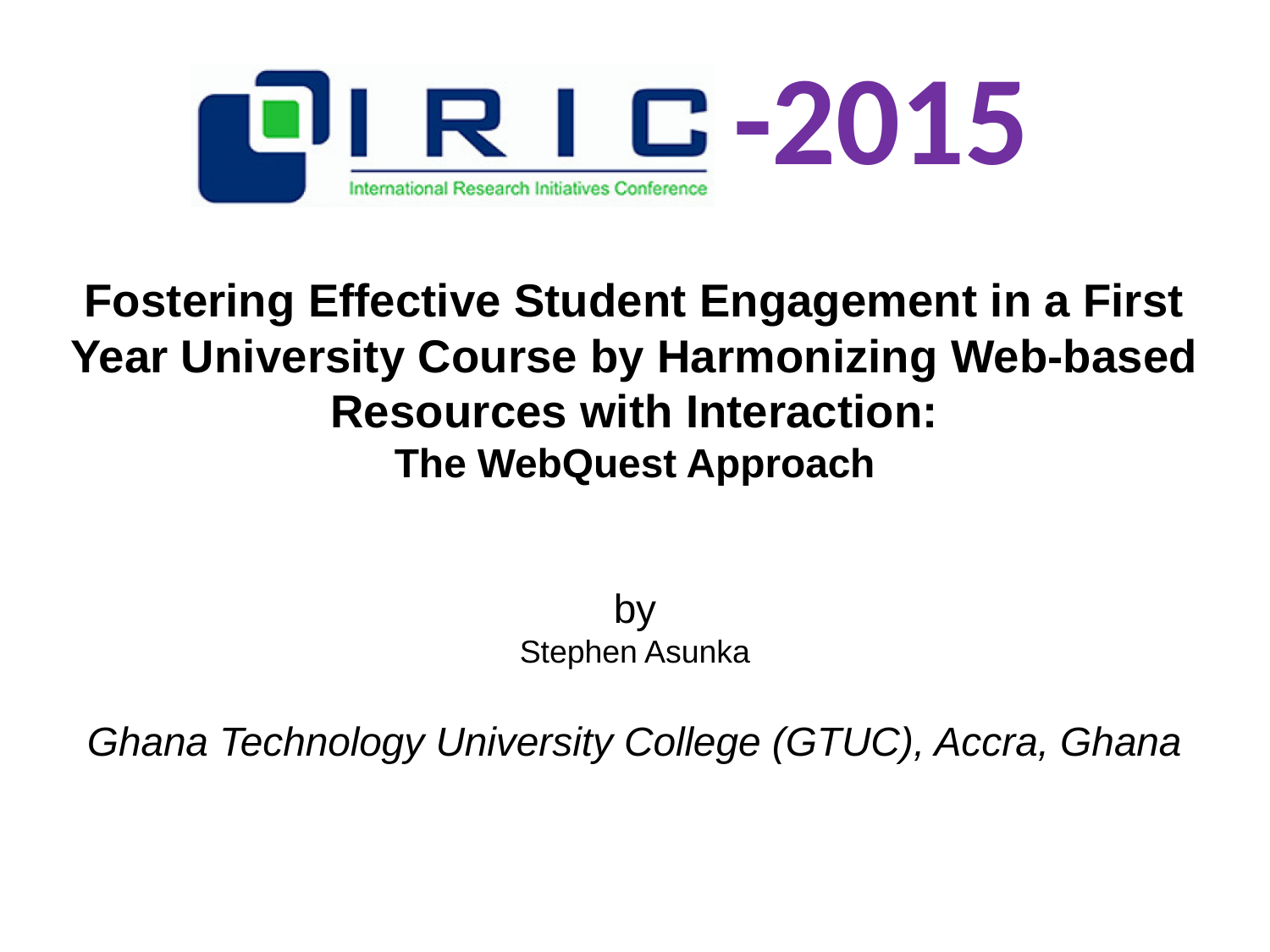

# Fostering Effective Student Engagement in a First Year University Course by Harmonizing Web-based Resources with Interaction: The WebQuest Approach by Stephen Asunka Ghana Technology University College (GTUC), Accra, Ghana